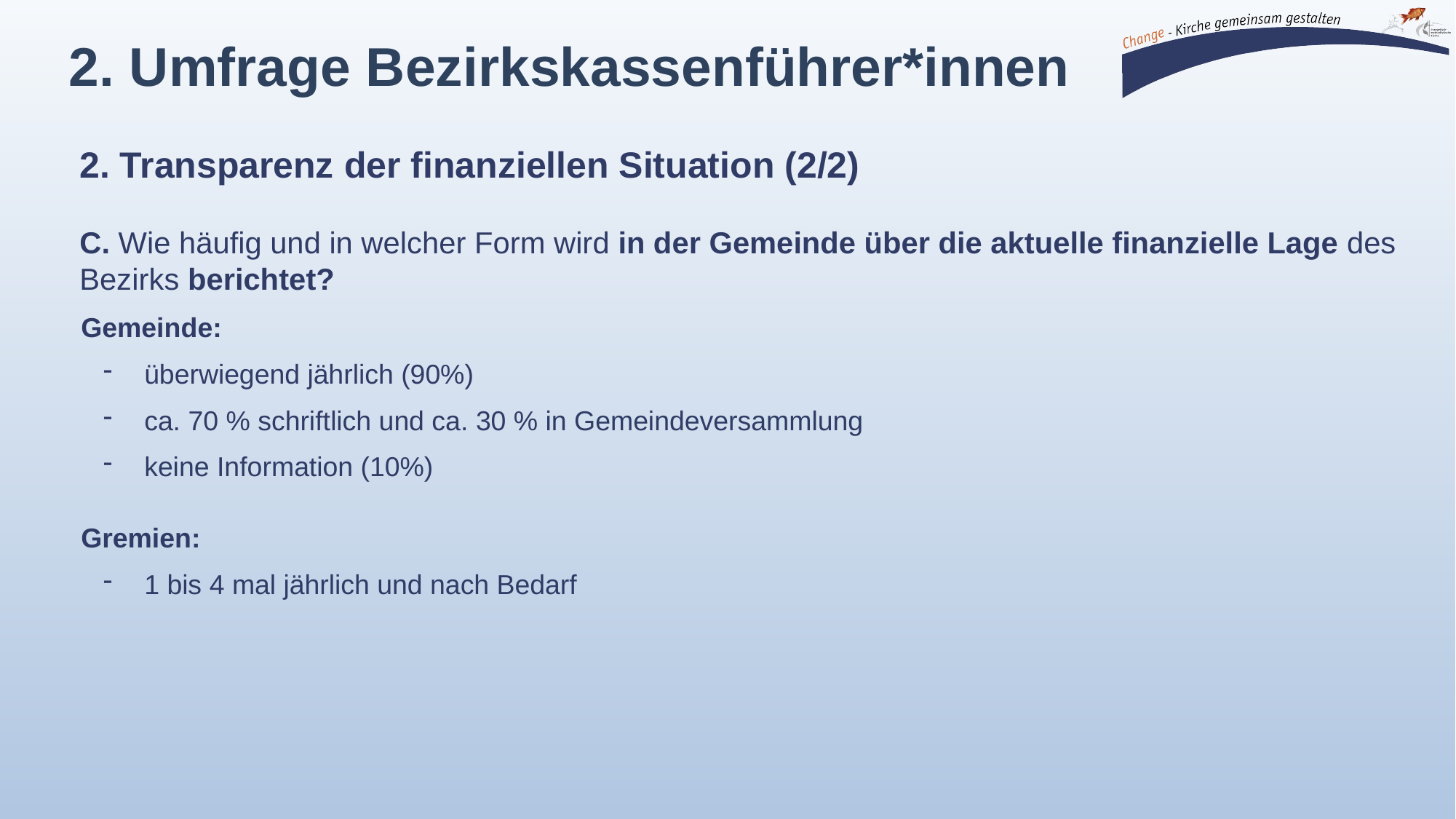

2. Umfrage Bezirkskassenführer*innen
2. Transparenz der finanziellen Situation (2/2)

C. Wie häufig und in welcher Form wird in der Gemeinde über die aktuelle finanzielle Lage des Bezirks berichtet?
Gemeinde:
überwiegend jährlich (90%)
ca. 70 % schriftlich und ca. 30 % in Gemeindeversammlung
keine Information (10%)

Gremien:
1 bis 4 mal jährlich und nach Bedarf